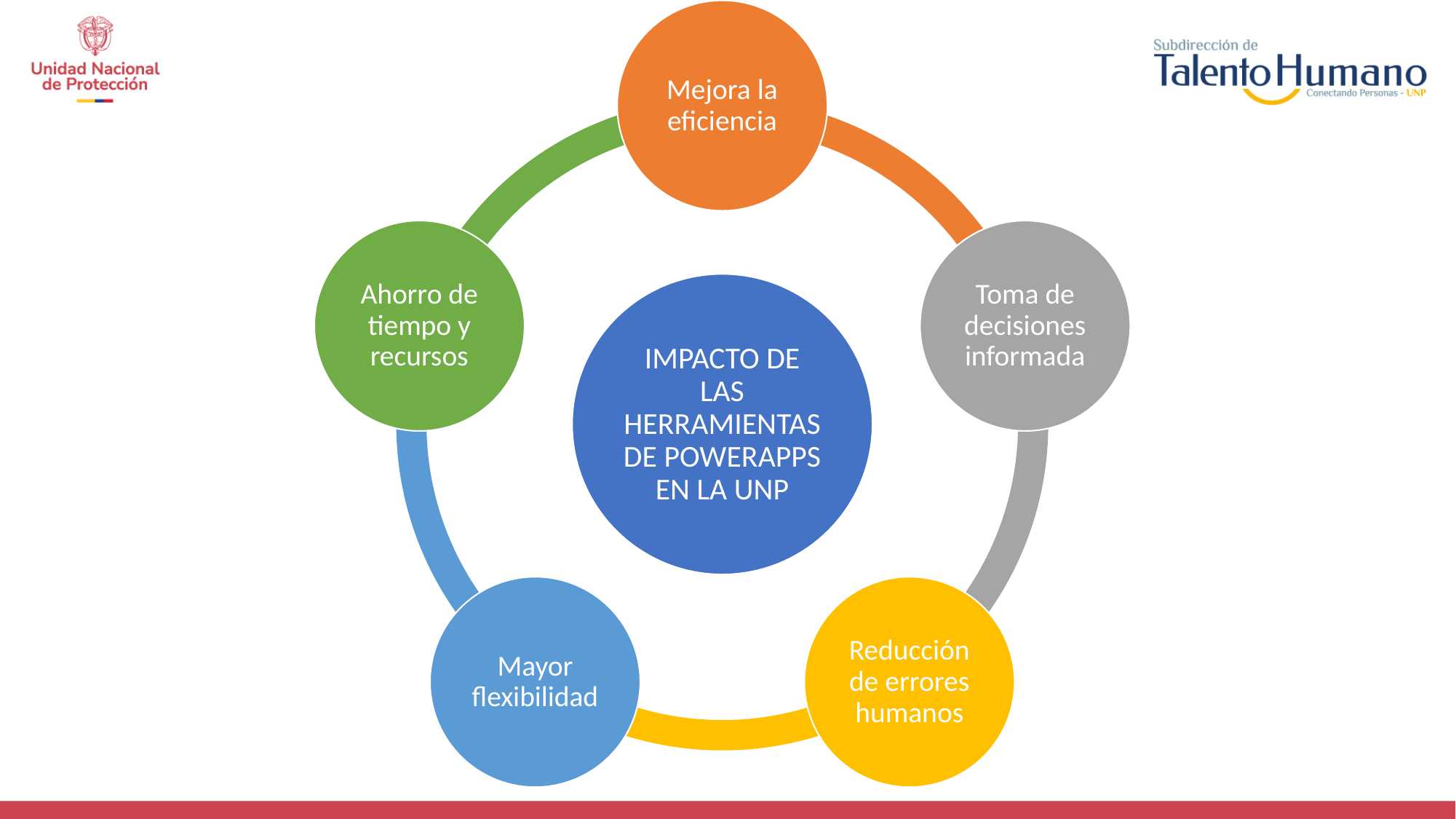

IMPACTO DE LAS HERRAMIENTAS DE POWERAPPS EN LA UNP
Mejora la eficiencia
Toma de decisiones informada
Reducción de errores humanos
Mayor flexibilidad
Ahorro de tiempo y recursos